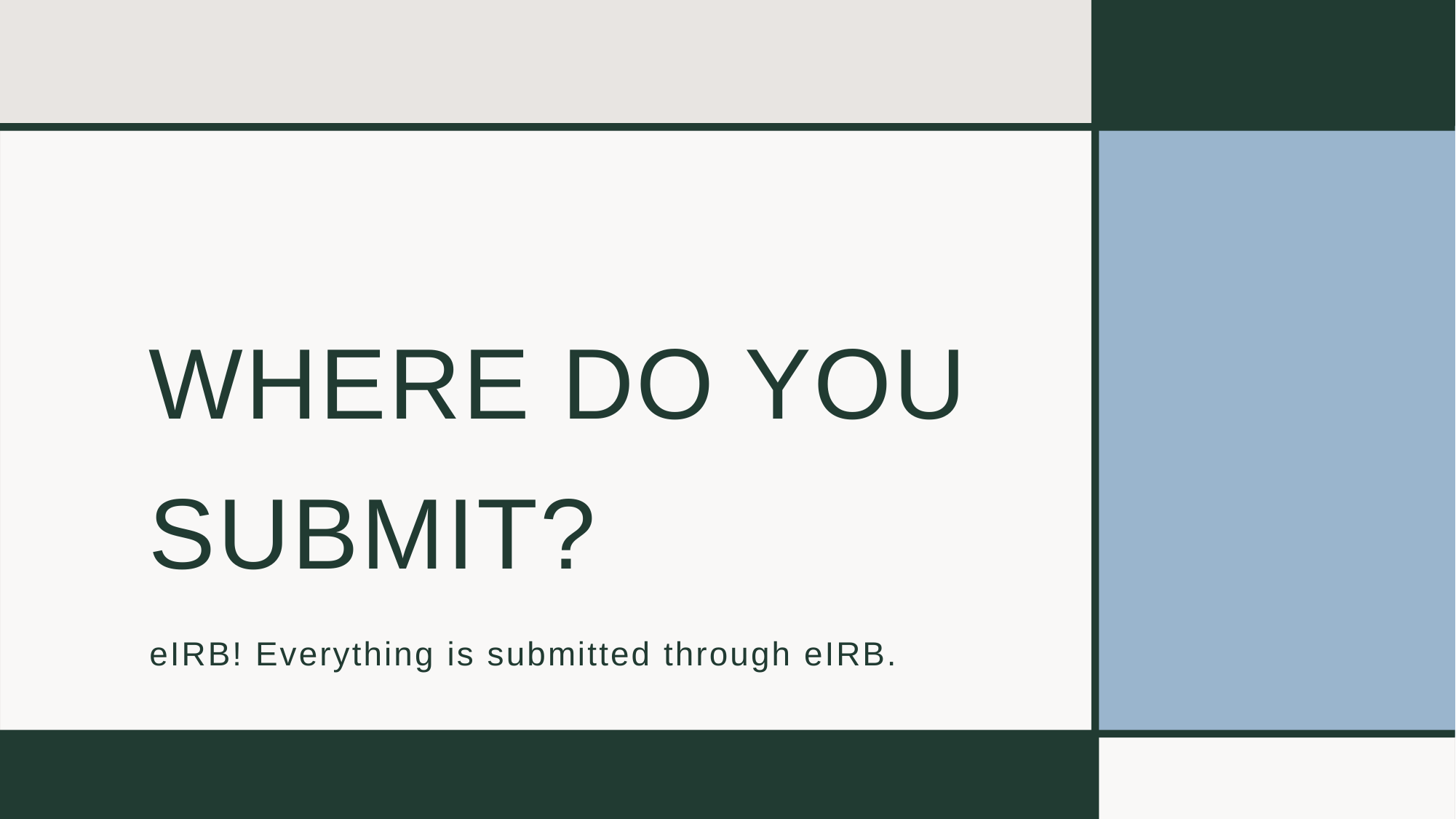

# Where do you submit?

eIRB! Everything is submitted through eIRB.